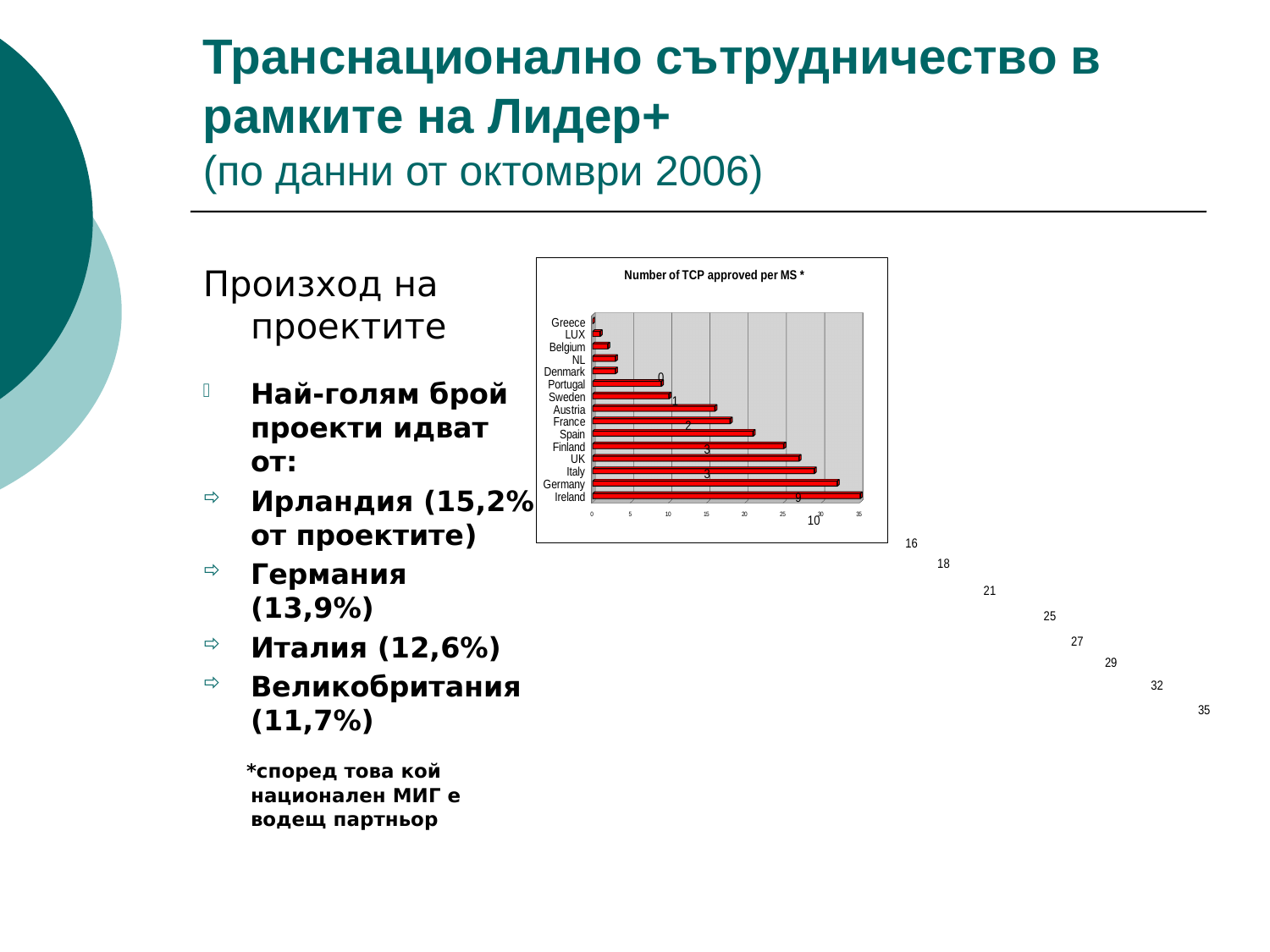

# Транснационално сътрудничество в рамките на Лидер+ (по данни от октомври 2006)
Произход на проектите

Най-голям брой проекти идват от:
Ирландия (15,2% oт проектите)
Германия (13,9%)
Италия (12,6%)
Великобритания (11,7%)

        *според това кой национален МИГ е водещ партньор

[unsupported chart]

### Chart

| Category |
|---|